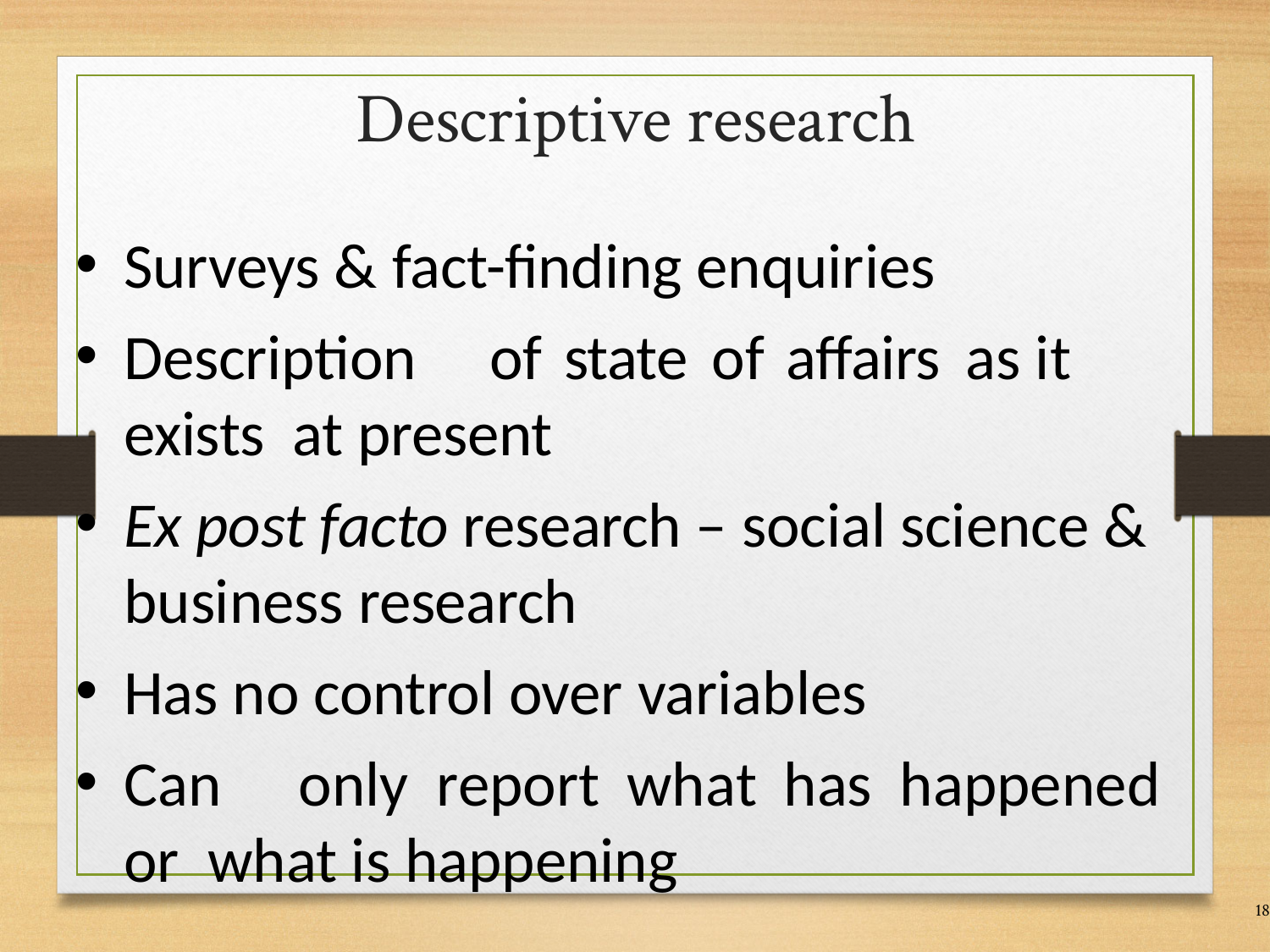

# Descriptive research
Surveys & fact-finding enquiries
Description	of	state	of	affairs	as it exists  at present
Ex post facto research – social science &  business research
Has no control over variables
Can	only	report	what	has	happened	or  what is happening
18